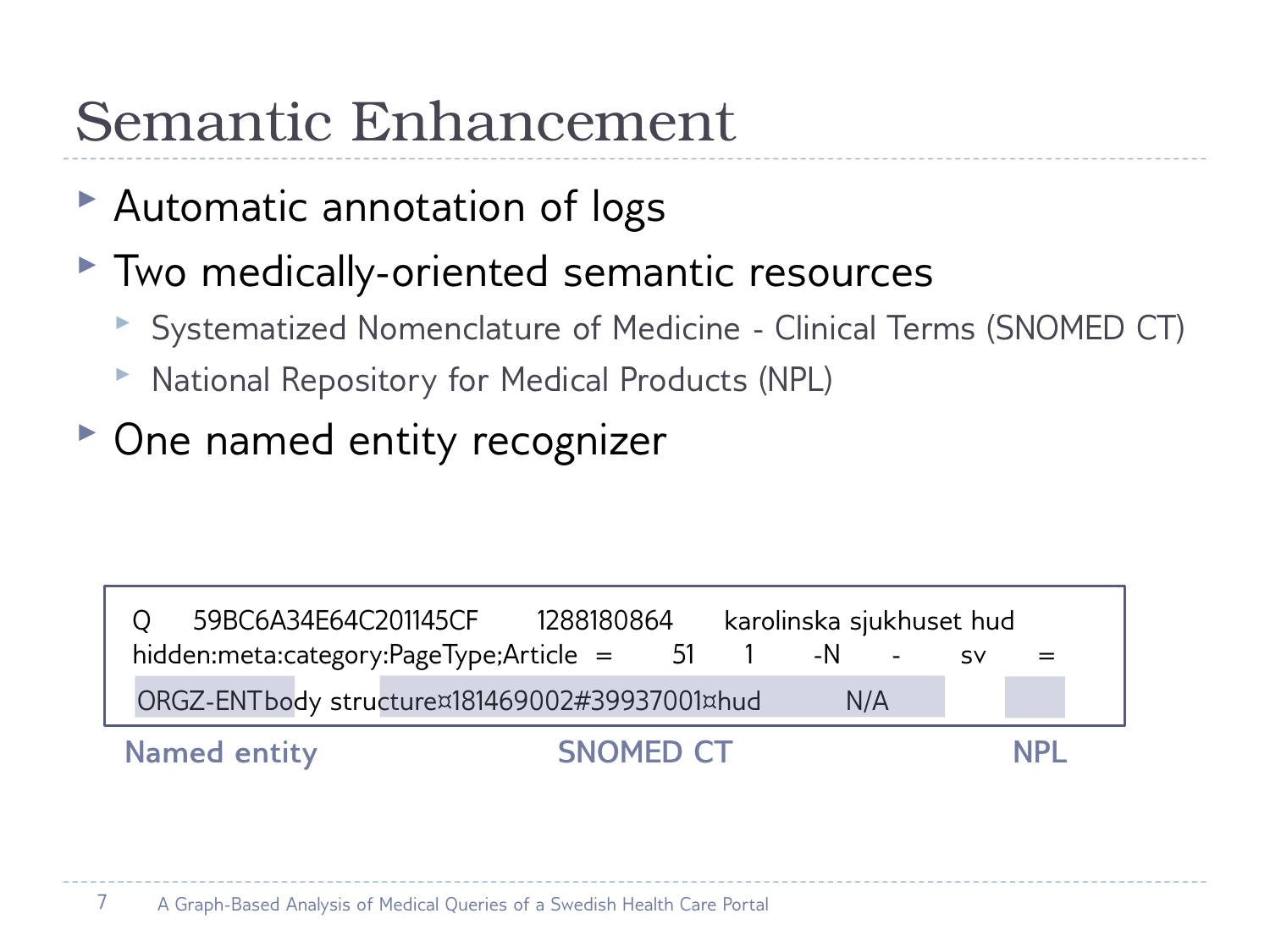

# Semantic Enhancement
Automatic annotation of logs
Two medically-oriented semantic resources
Systematized Nomenclature of Medicine - Clinical Terms (SNOMED CT)
National Repository for Medical Products (NPL)
One named entity recognizer

Q     59BC6A34E64C201145CF       1288180864      karolinska sjukhuset hud hidden:meta:category:PageType;Article  =       51      1       -N      -       sv      =

ORGZ-ENT	body structure¤181469002#39937001¤hud          N/A

Named entity
SNOMED CT
NPL
7
A Graph-Based Analysis of Medical Queries of a Swedish Health Care Portal